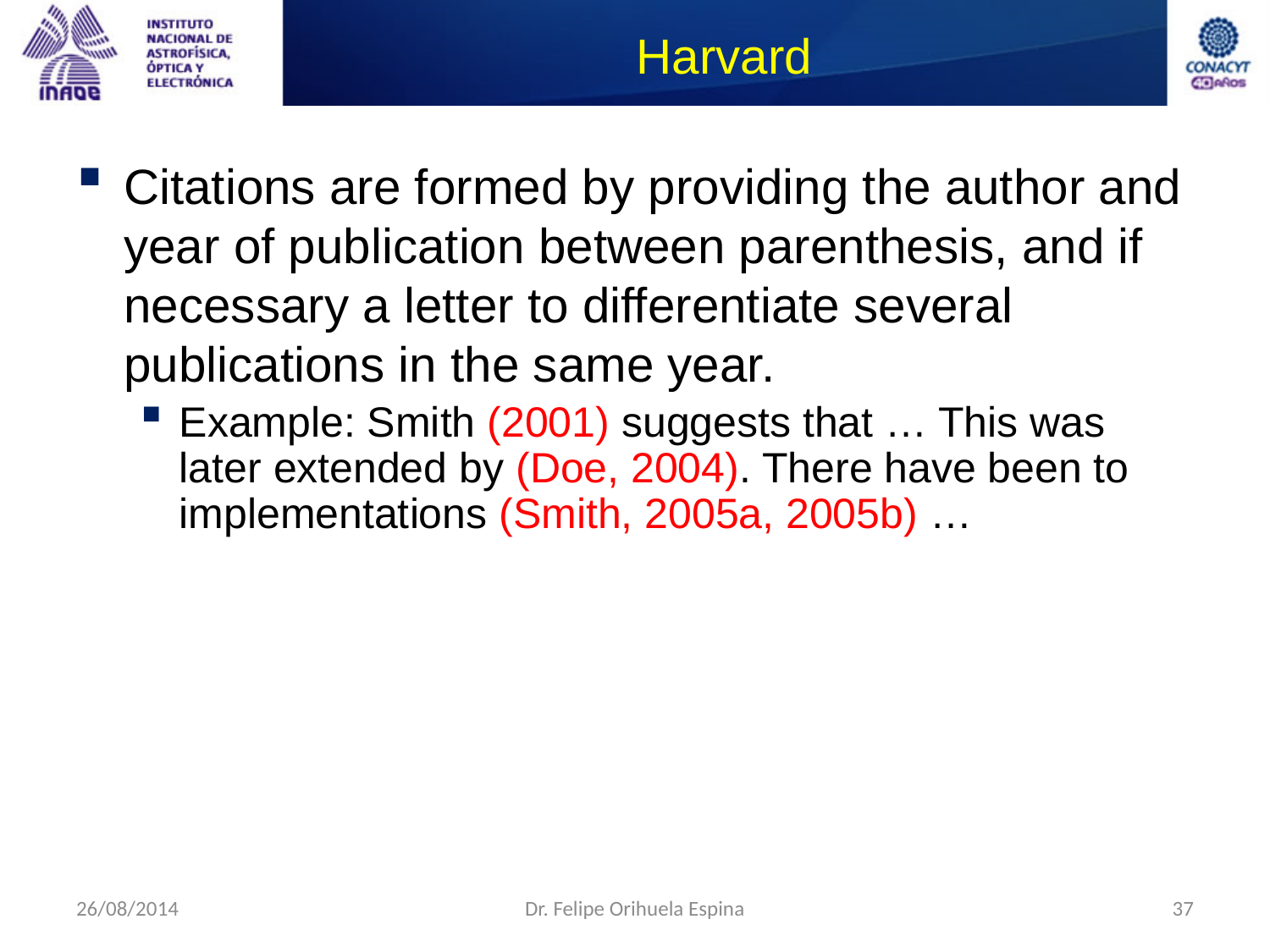

# Harvard
Citations are formed by providing the author and year of publication between parenthesis, and if necessary a letter to differentiate several publications in the same year.
Example: Smith (2001) suggests that … This was later extended by (Doe, 2004). There have been to implementations (Smith, 2005a, 2005b) …

26/08/2014
Dr. Felipe Orihuela Espina
37